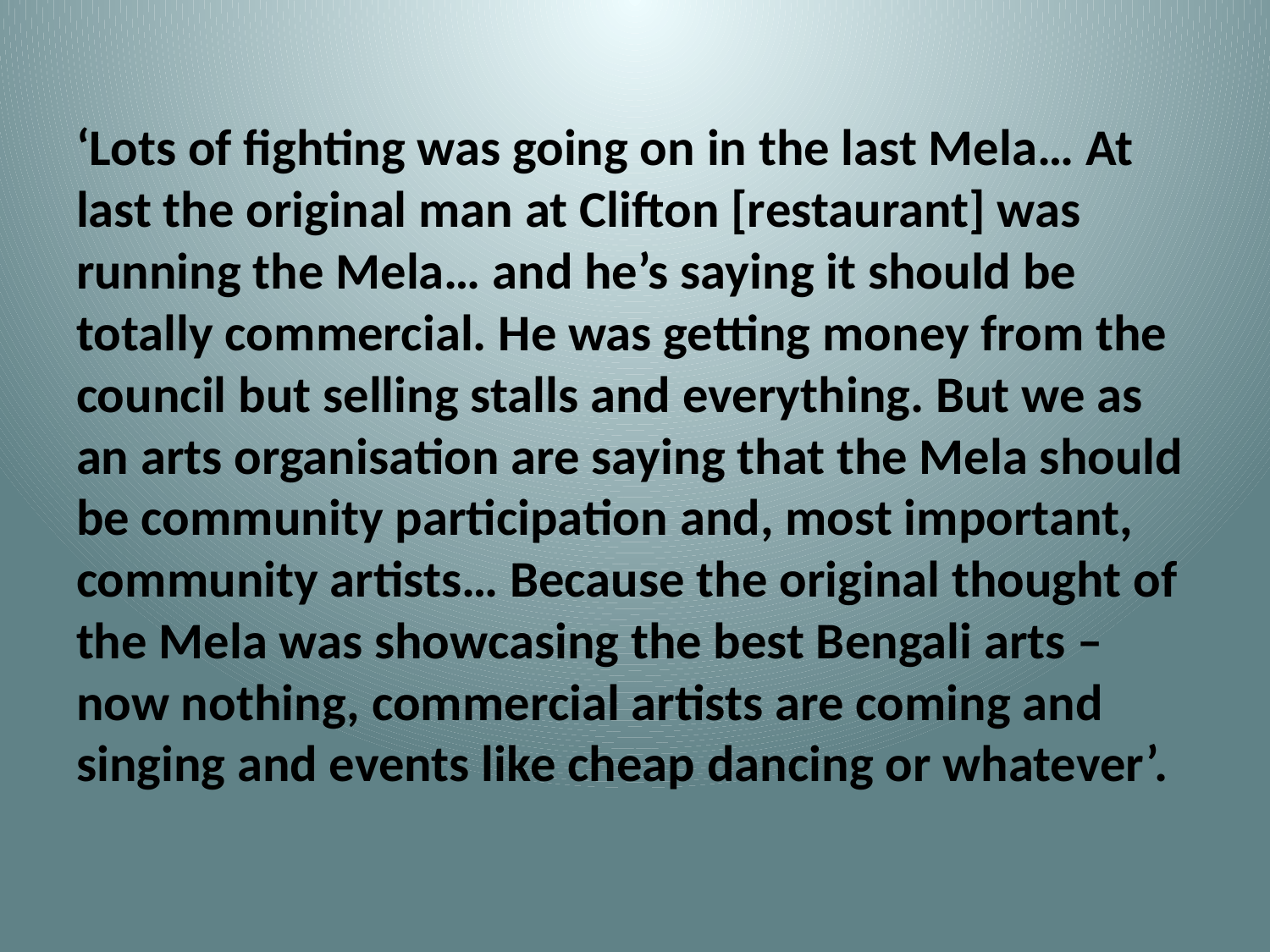

#

‘Lots of fighting was going on in the last Mela… At last the original man at Clifton [restaurant] was running the Mela… and he’s saying it should be totally commercial. He was getting money from the council but selling stalls and everything. But we as an arts organisation are saying that the Mela should be community participation and, most important, community artists… Because the original thought of the Mela was showcasing the best Bengali arts – now nothing, commercial artists are coming and singing and events like cheap dancing or whatever’.